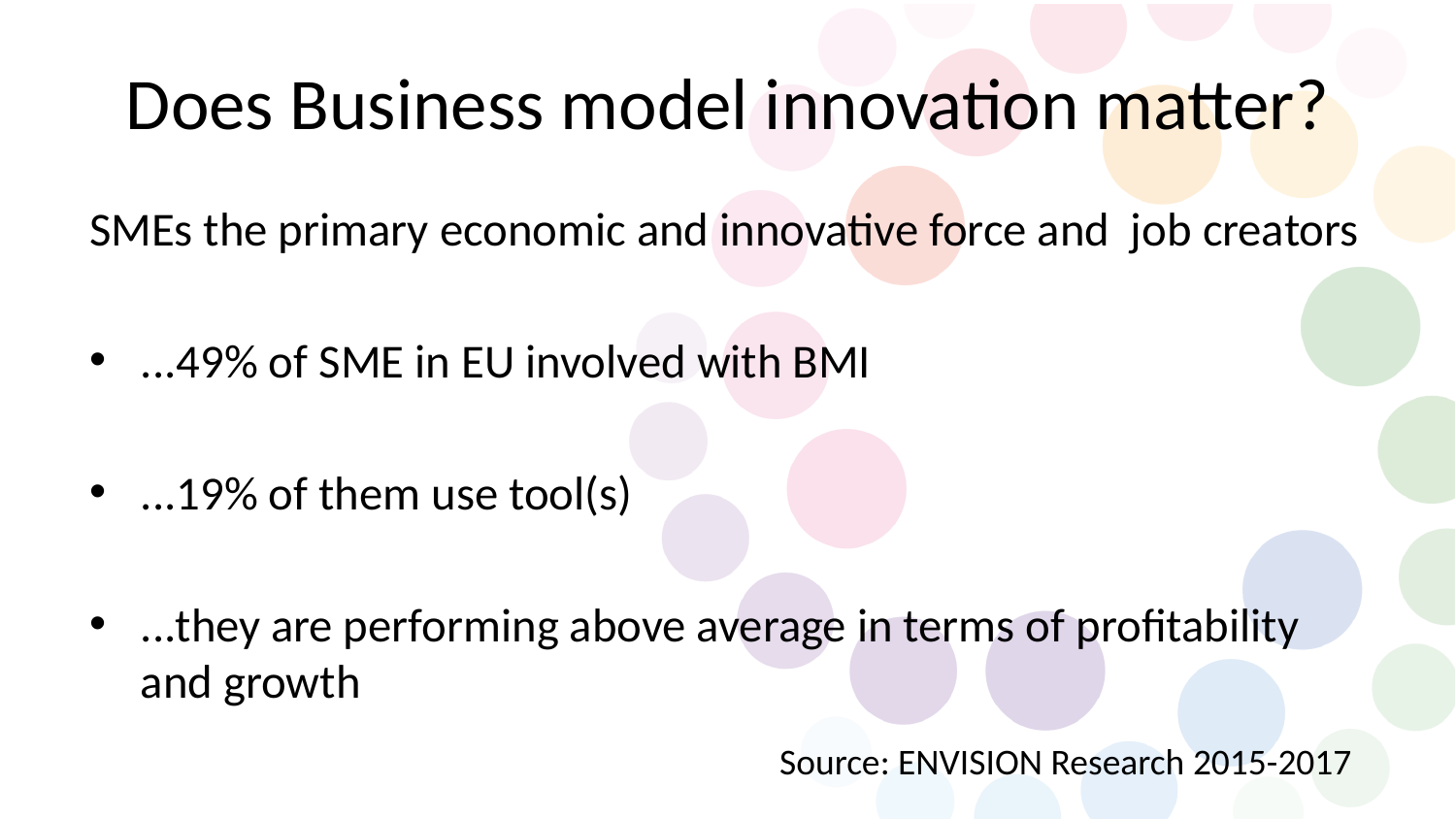

# Does Business model innovation matter?
SMEs the primary economic and innovative force and  job creators

...49% of SME in EU involved with BMI

...19% of them use tool(s)

...they are performing above average in terms of profitability and growth
Source: ENVISION Research 2015-2017